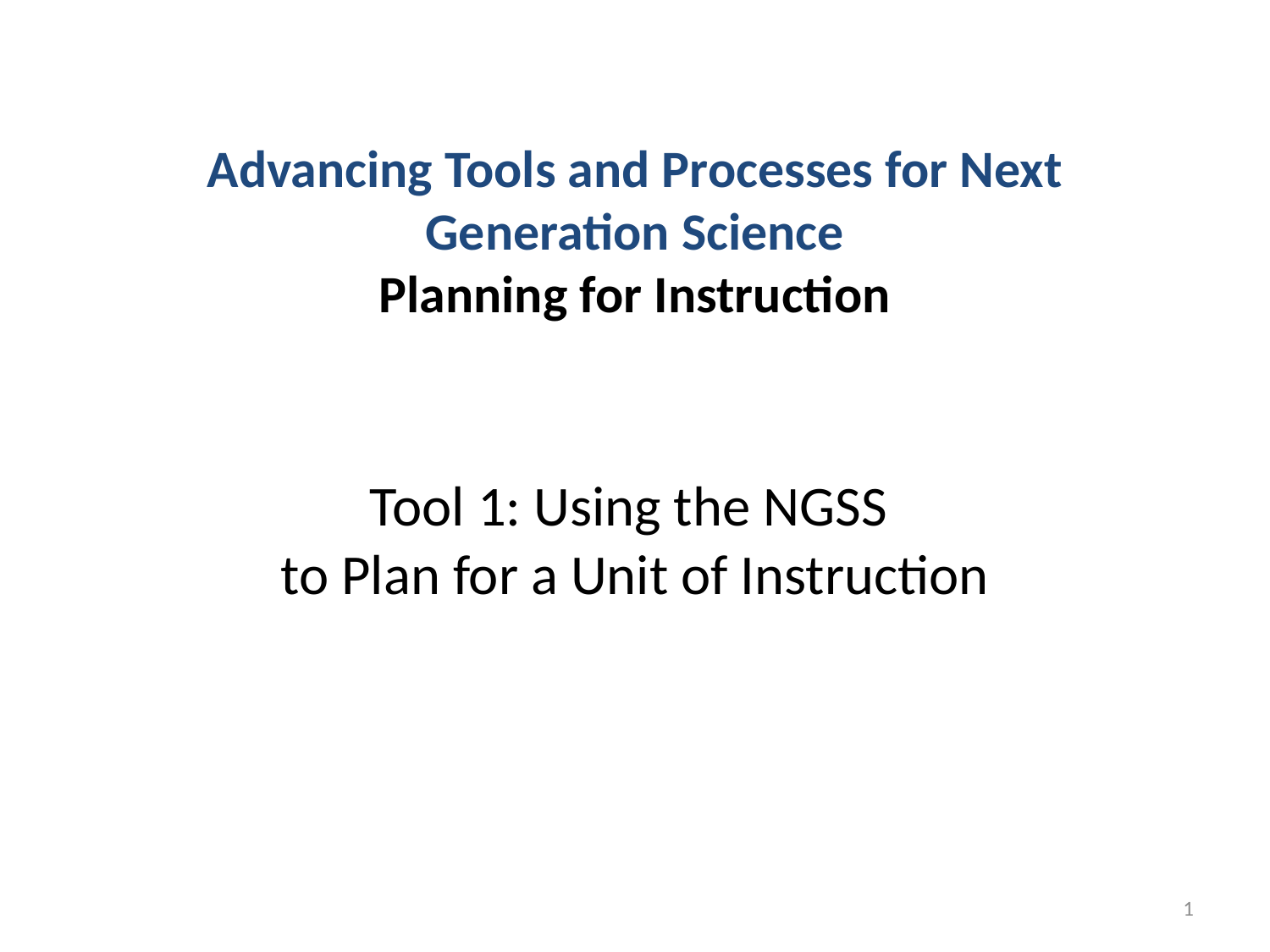

# Advancing Tools and Processes for Next Generation Science Planning for Instruction

Tool 1: Using the NGSS
to Plan for a Unit of Instruction

1